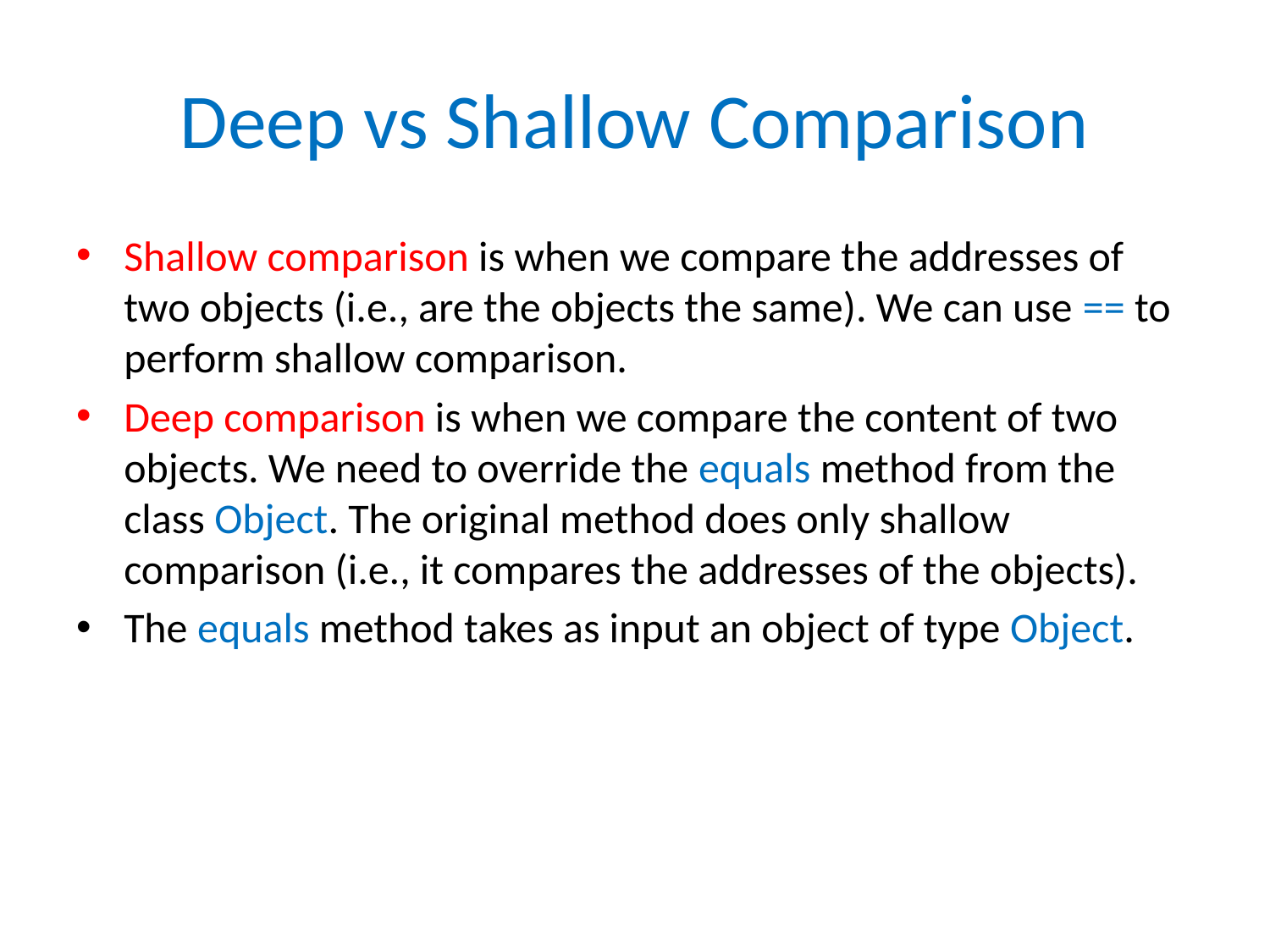

# Deep vs Shallow Comparison
Shallow comparison is when we compare the addresses of two objects (i.e., are the objects the same). We can use == to perform shallow comparison.
Deep comparison is when we compare the content of two objects. We need to override the equals method from the class Object. The original method does only shallow comparison (i.e., it compares the addresses of the objects).
The equals method takes as input an object of type Object.